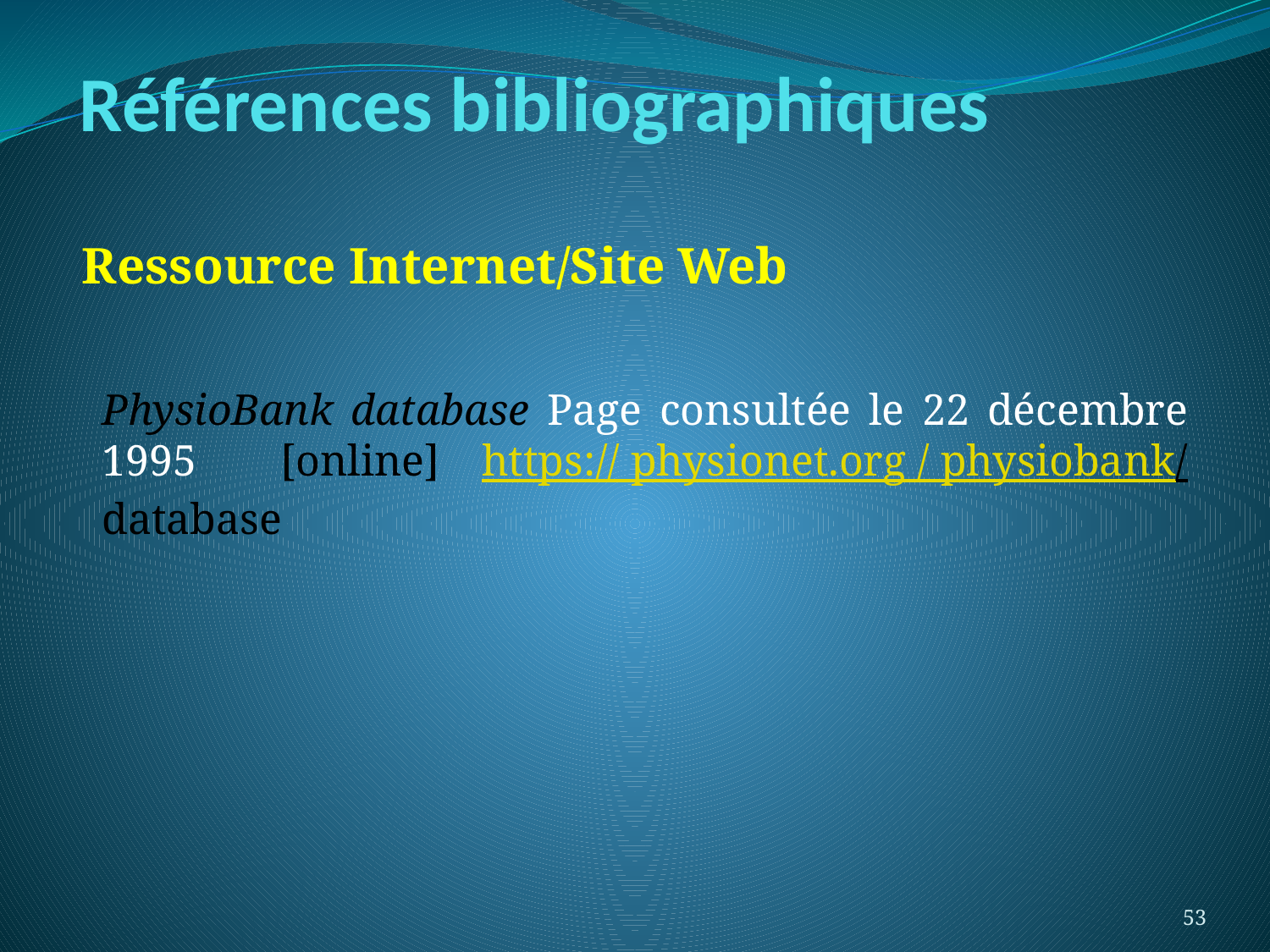

# Références bibliographiques

Ressource Internet/Site Web
PhysioBank database Page consultée le 22 décembre 1995  [online] https:// physionet.org / physiobank/ database
53